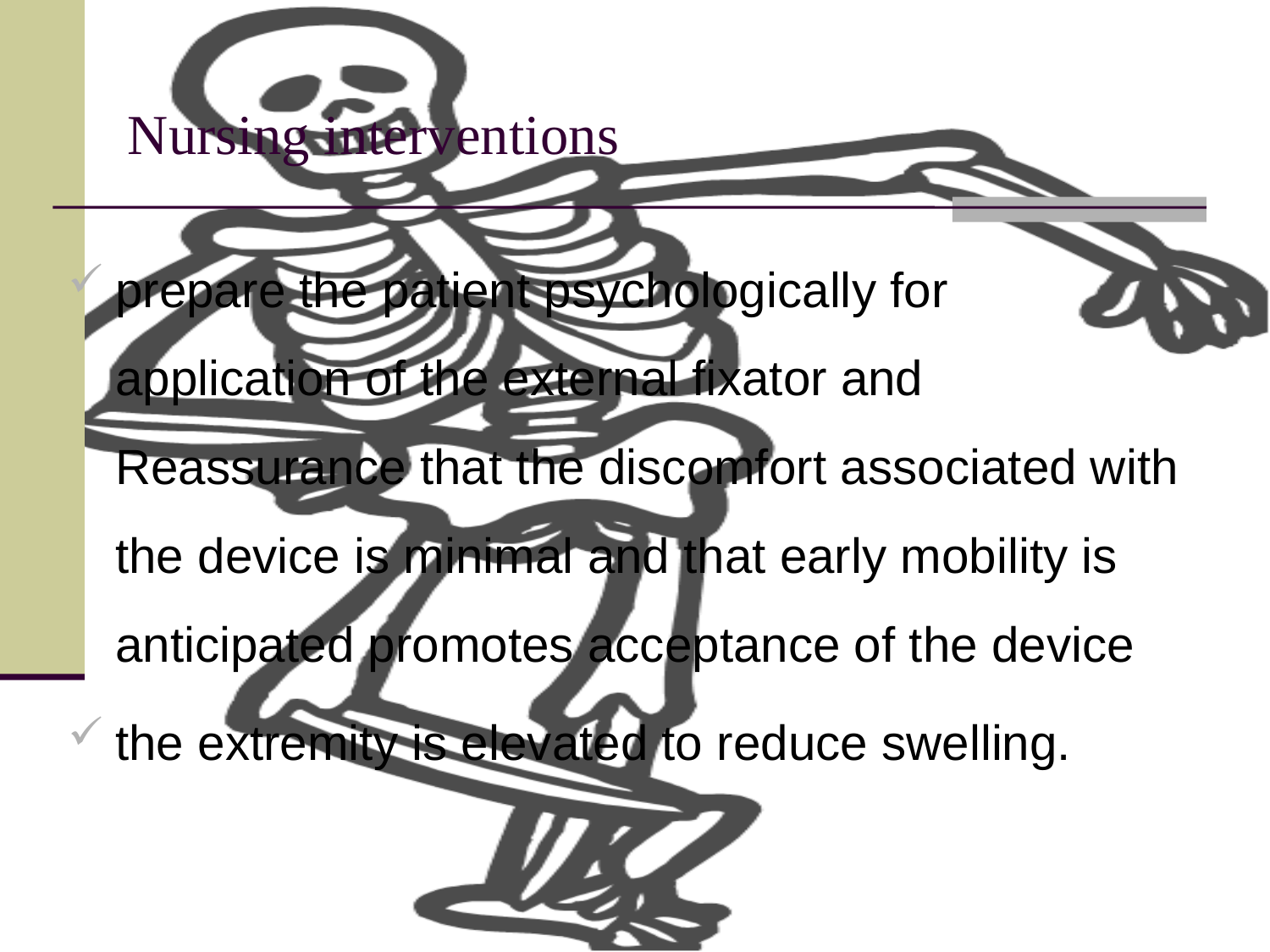

# Nursing interventions
prepare the patient psychologically for application of the external ﬁxator and Reassurance that the discomfort associated with the device is minimal and that early mobility is anticipated promotes acceptance of the device
the extremity is elevated to reduce swelling.